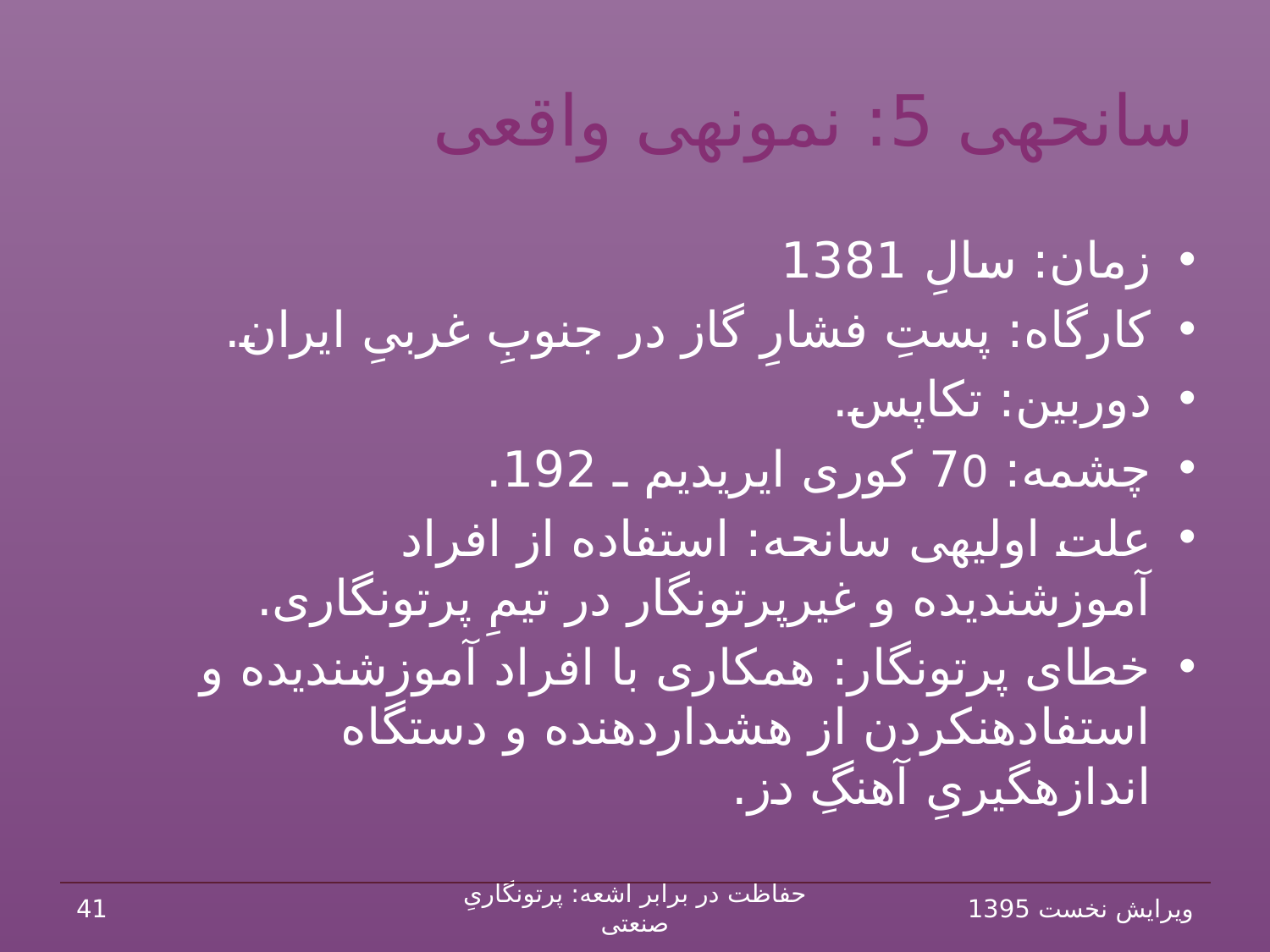

# سانحه‏ی 5: نمونه‏ی واقعی
زمان: سالِ 1381
کارگاه: پستِ فشارِ گاز در جنوبِ ‏غربیِ ایران.
دوربین: تکاپس.
چشمه: 70 کوری ایریدیم ـ 192.
علت اولیه‏ی سانحه: استفاده از افراد آموزش‏ندیده و غیرپرتونگار در تیمِ پرتونگاری.
خطای پرتونگار: هم‏کاری با افراد آموزش‏ندیده و استفاده‏نکردن از هشداردهنده و دستگاه اندازه‏گیریِ آهنگِ دز.
41
حفاظت در برابر اشعه: پرتونگاریِ صنعتی
ویرایش نخست 1395